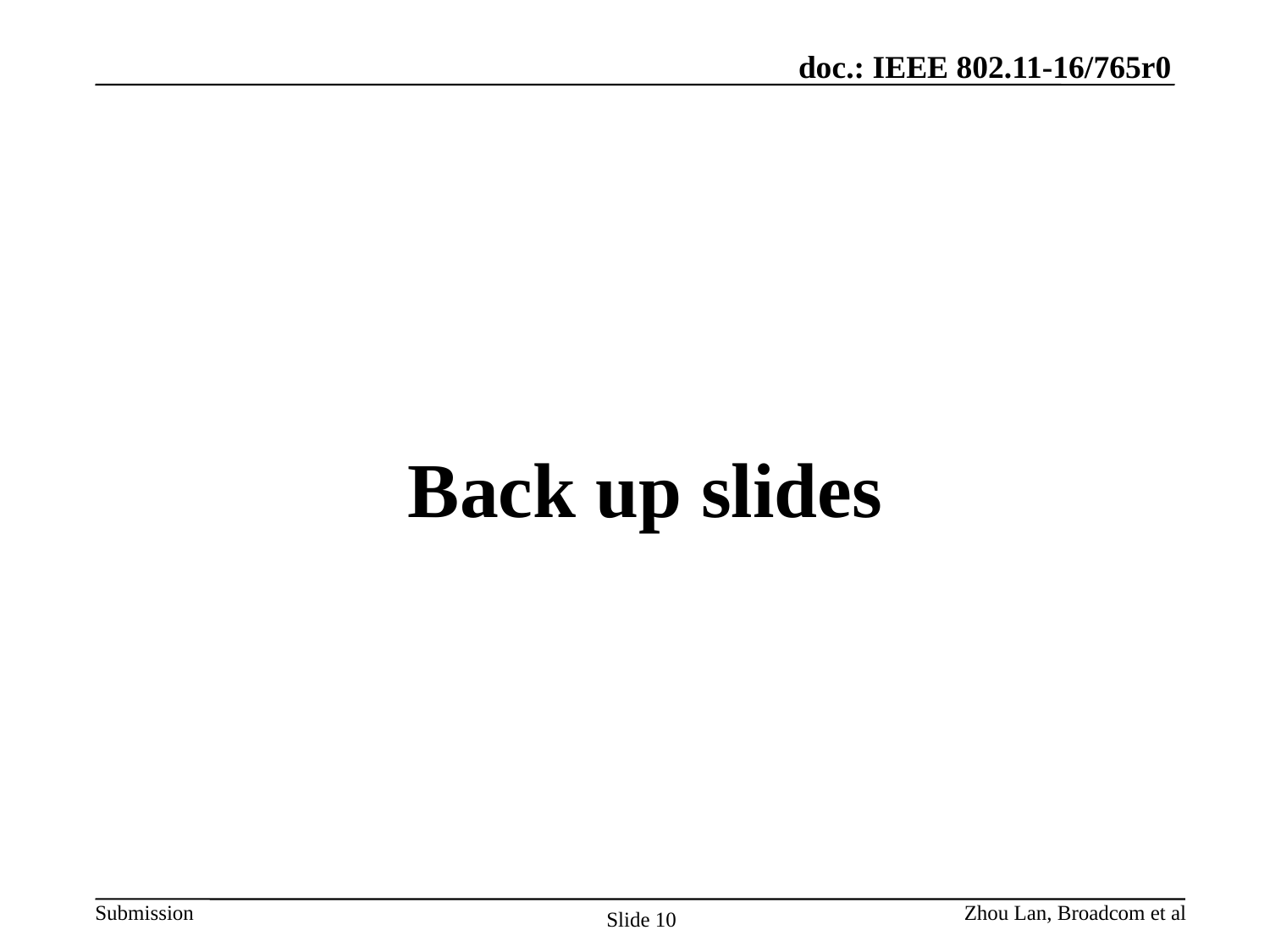

# Back up slides
Zhou Lan, Broadcom et al
Slide 10